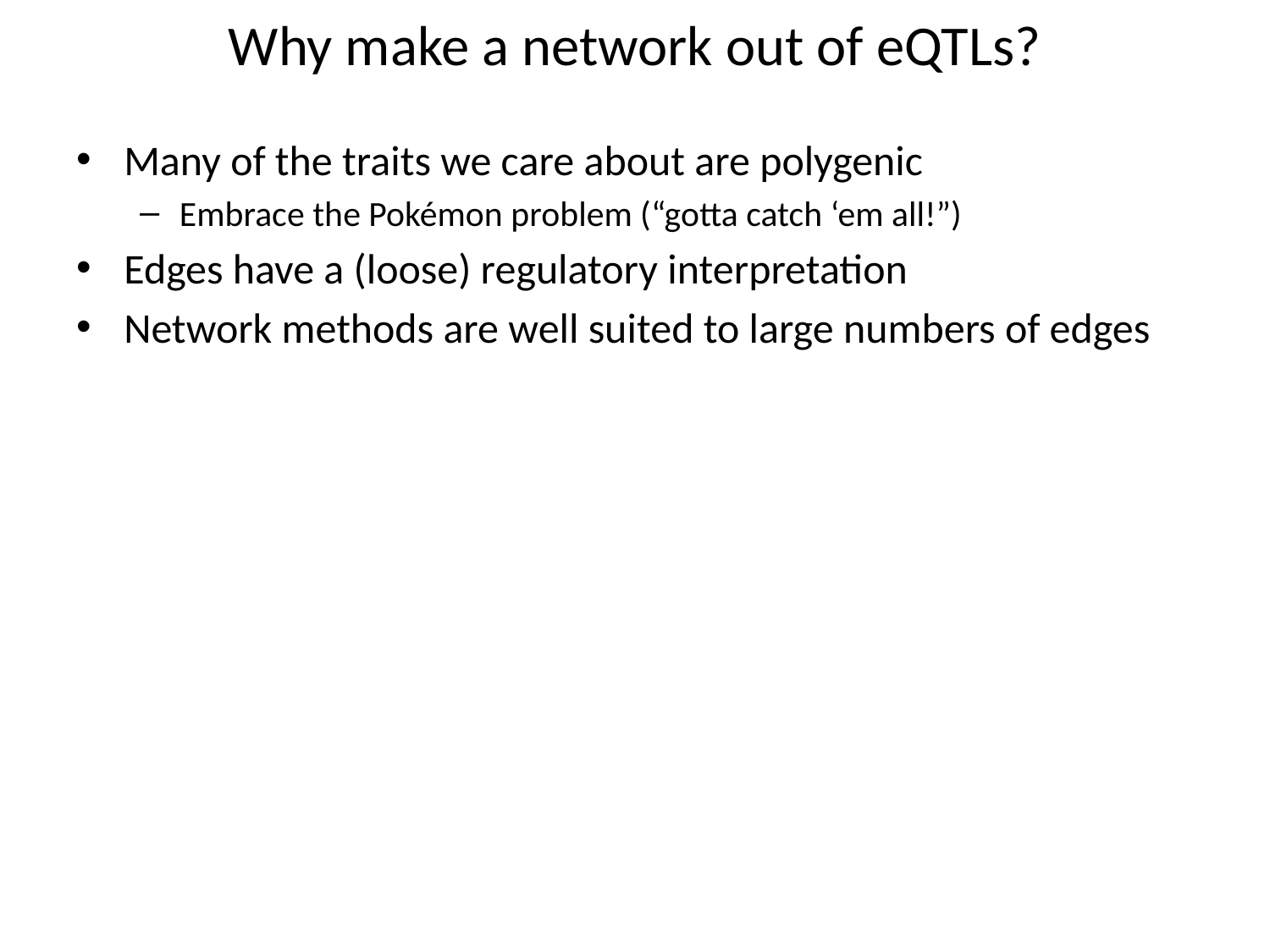

# Why make a network out of eQTLs?
Many of the traits we care about are polygenic
Embrace the Pokémon problem (“gotta catch ‘em all!”)
Edges have a (loose) regulatory interpretation
Network methods are well suited to large numbers of edges